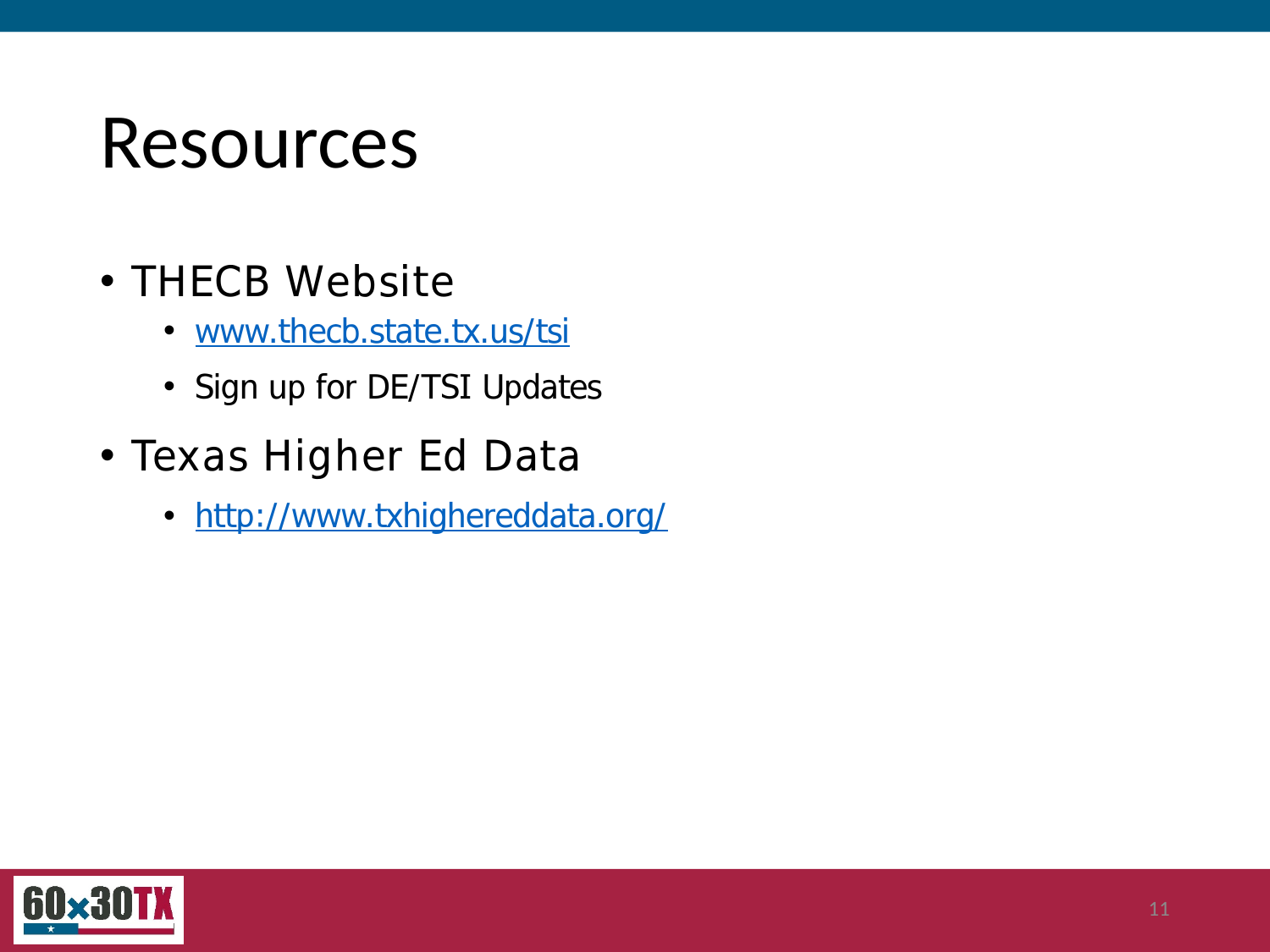

# Resources
THECB Website
www.thecb.state.tx.us/tsi
Sign up for DE/TSI Updates
Texas Higher Ed Data
http://www.txhighereddata.org/

11